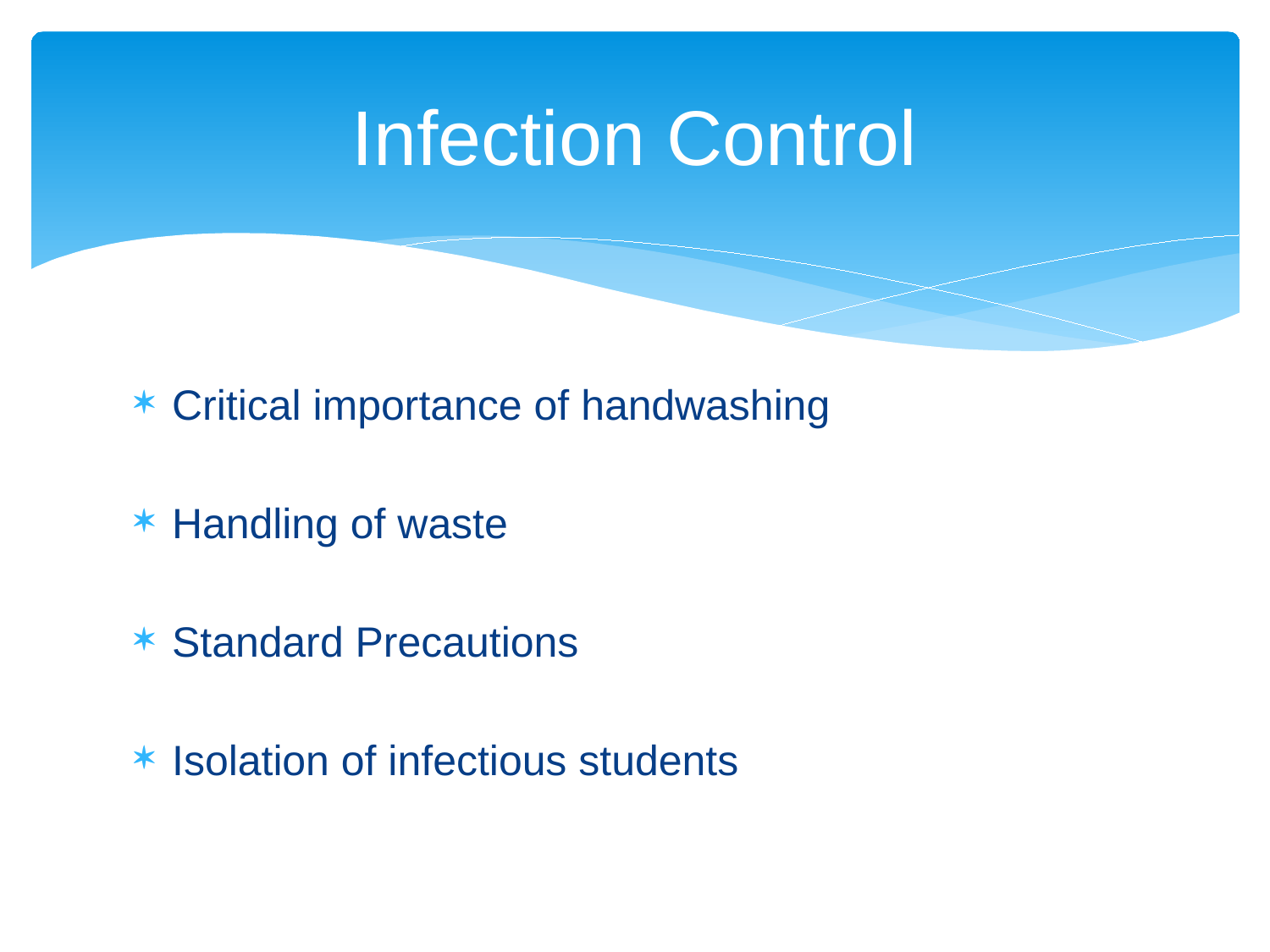

# Infection Control
Critical importance of handwashing

Handling of waste

Standard Precautions

Isolation of infectious students